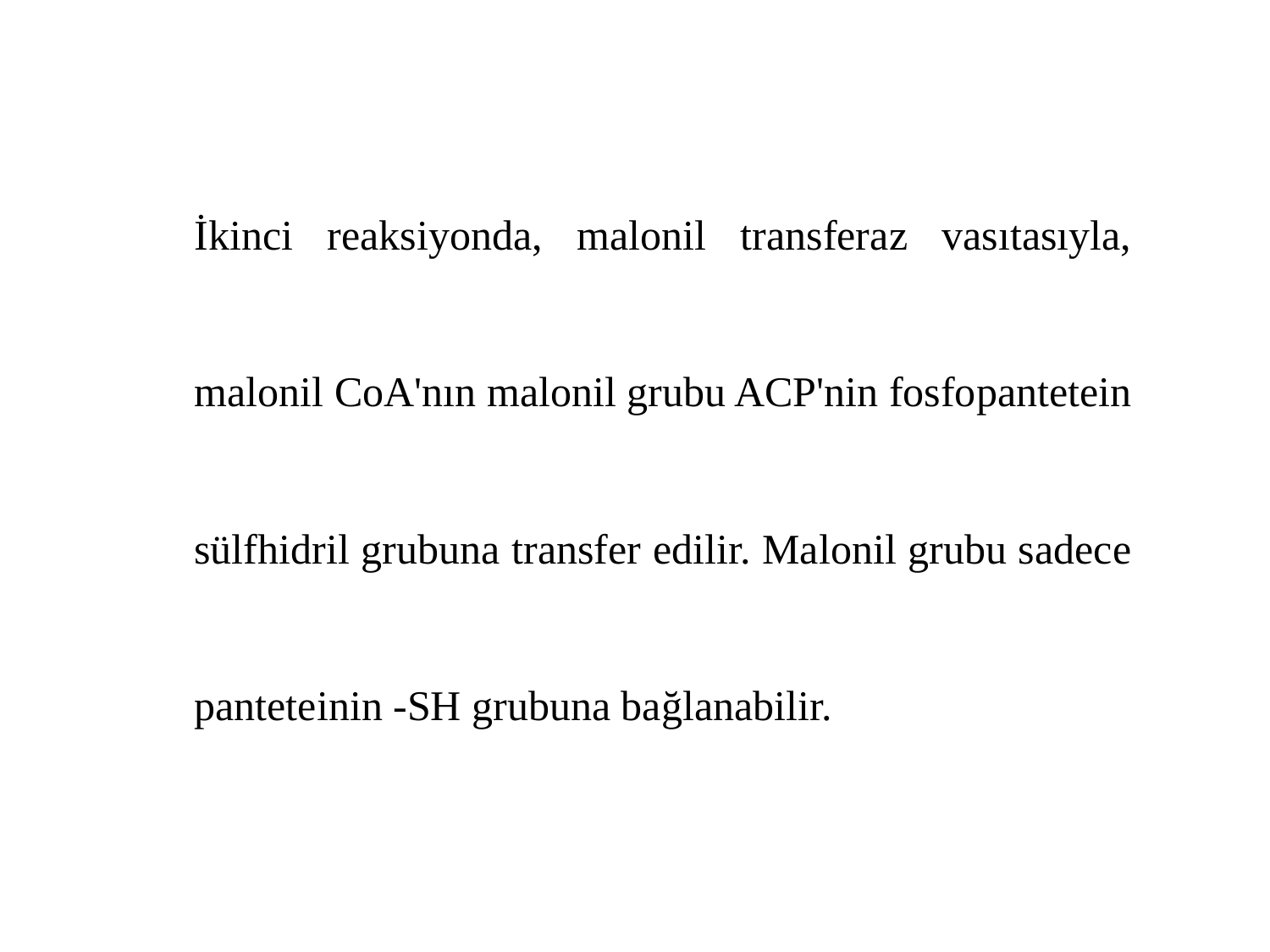

İkinci reaksiyonda, malonil transferaz vasıtasıyla, malonil CoA'nın malonil grubu ACP'nin fosfopantetein sülfhidril grubuna transfer edilir. Malonil grubu sadece panteteinin -SH grubuna bağlanabilir.